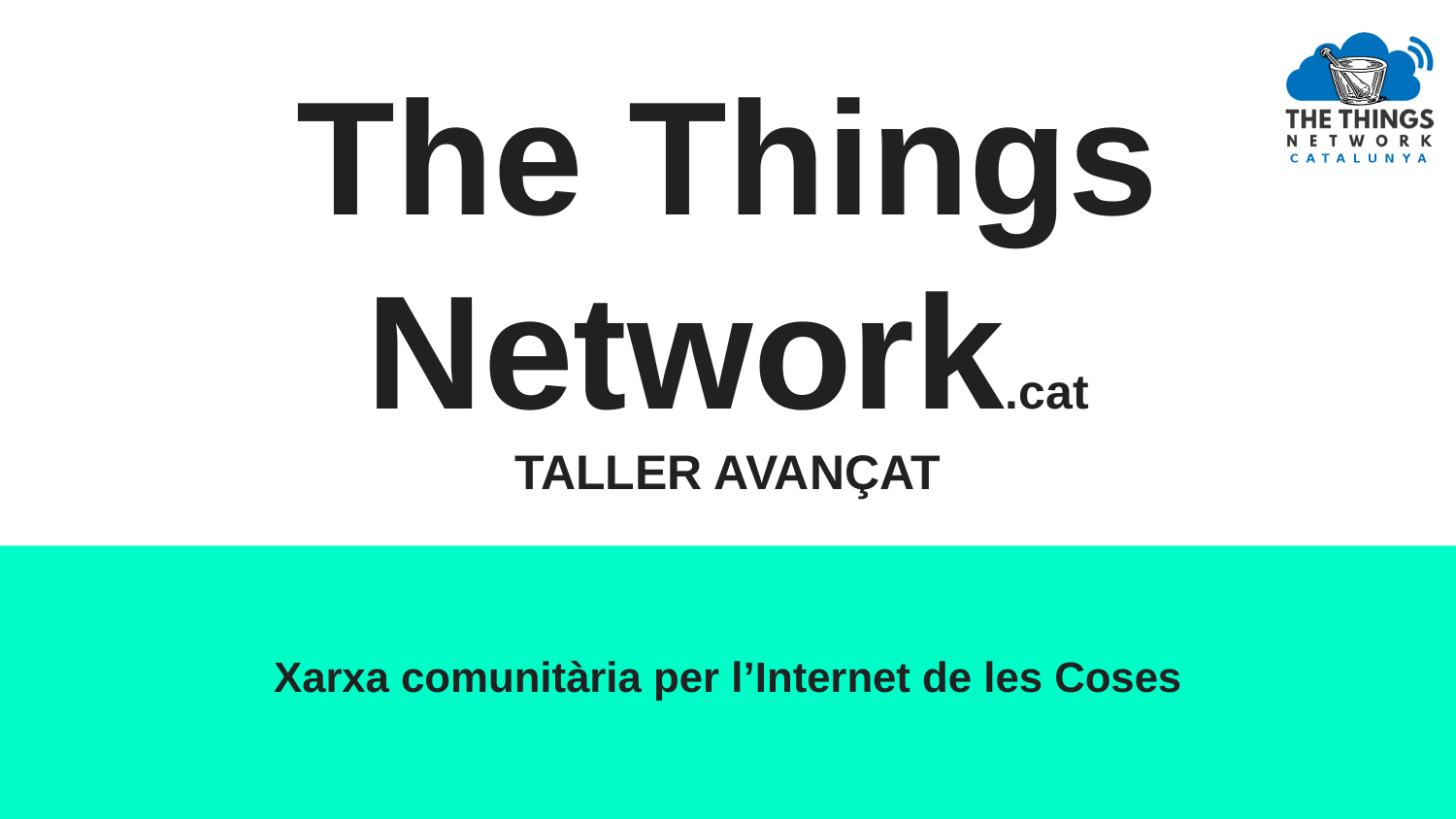

# The Things Network.cat TALLER AVANÇAT
Xarxa comunitària per l’Internet de les Coses